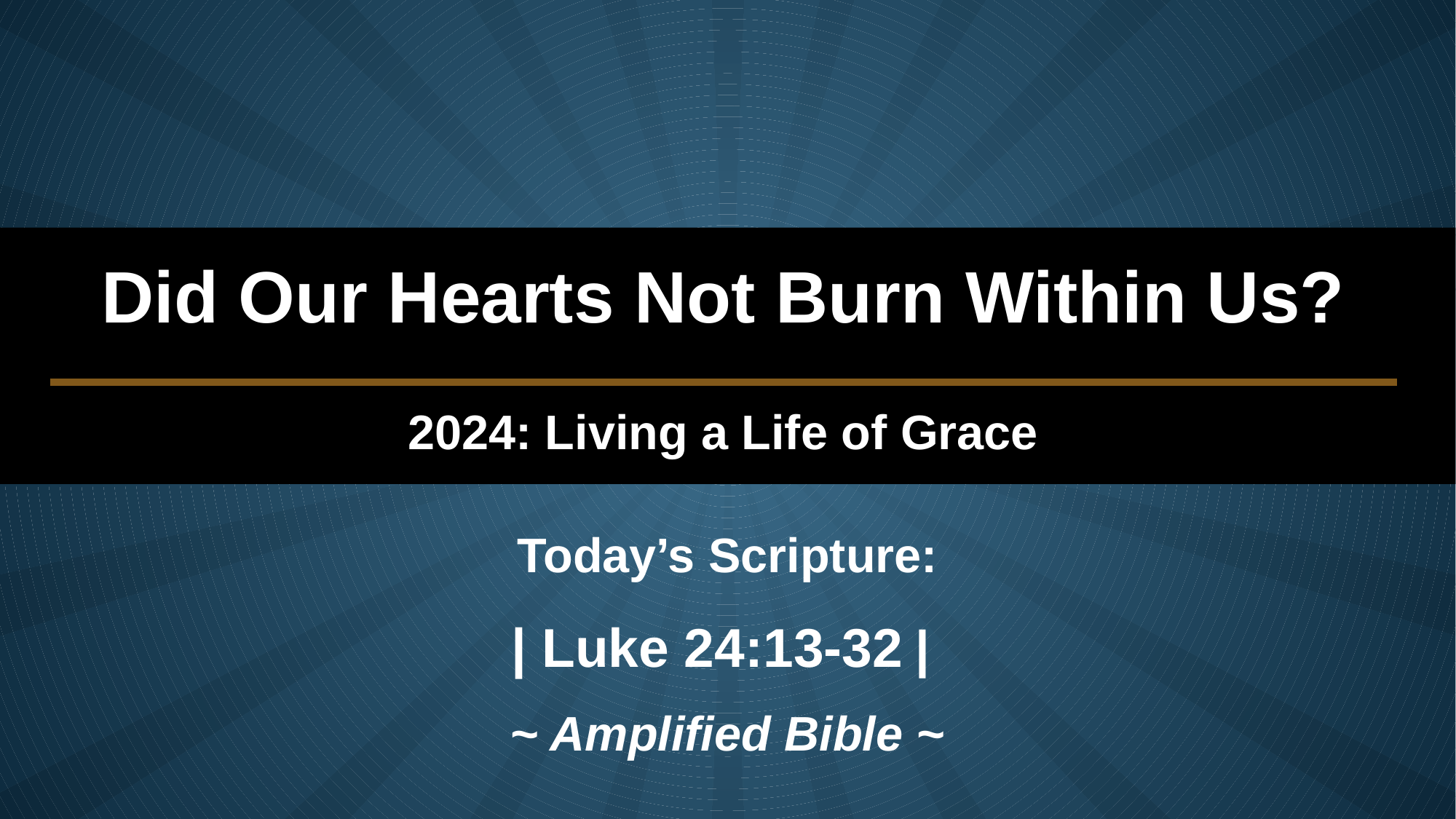

Did Our Hearts Not Burn Within Us?

2024: Living a Life of Grace
Today’s Scripture:
| Luke 24:13-32 |
~ Amplified Bible ~